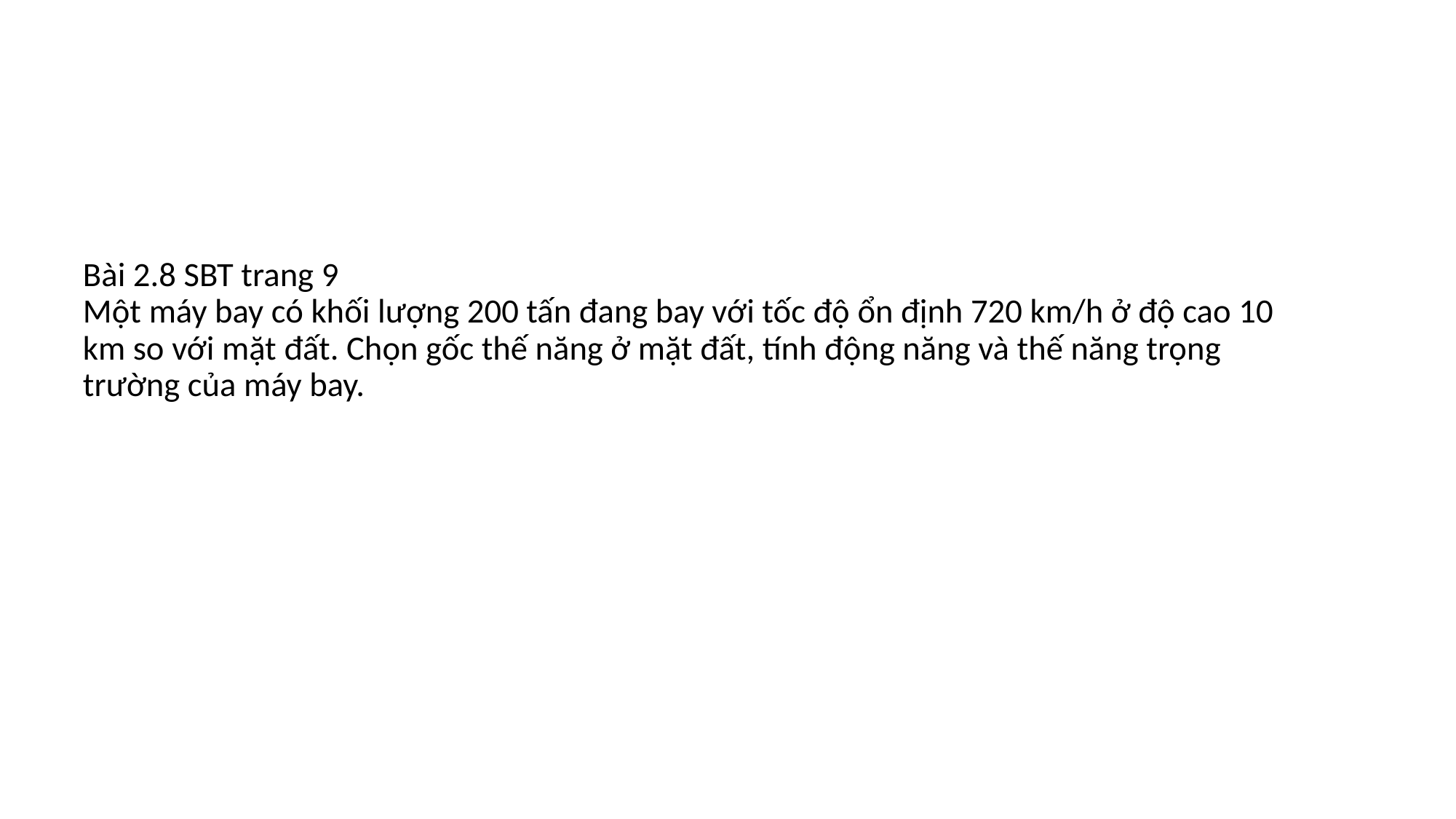

# Bài 2.8 SBT trang 9 Một máy bay có khối lượng 200 tấn đang bay với tốc độ ổn định 720 km/h ở độ cao 10 km so với mặt đất. Chọn gốc thế năng ở mặt đất, tính động năng và thế năng trọng trường của máy bay.